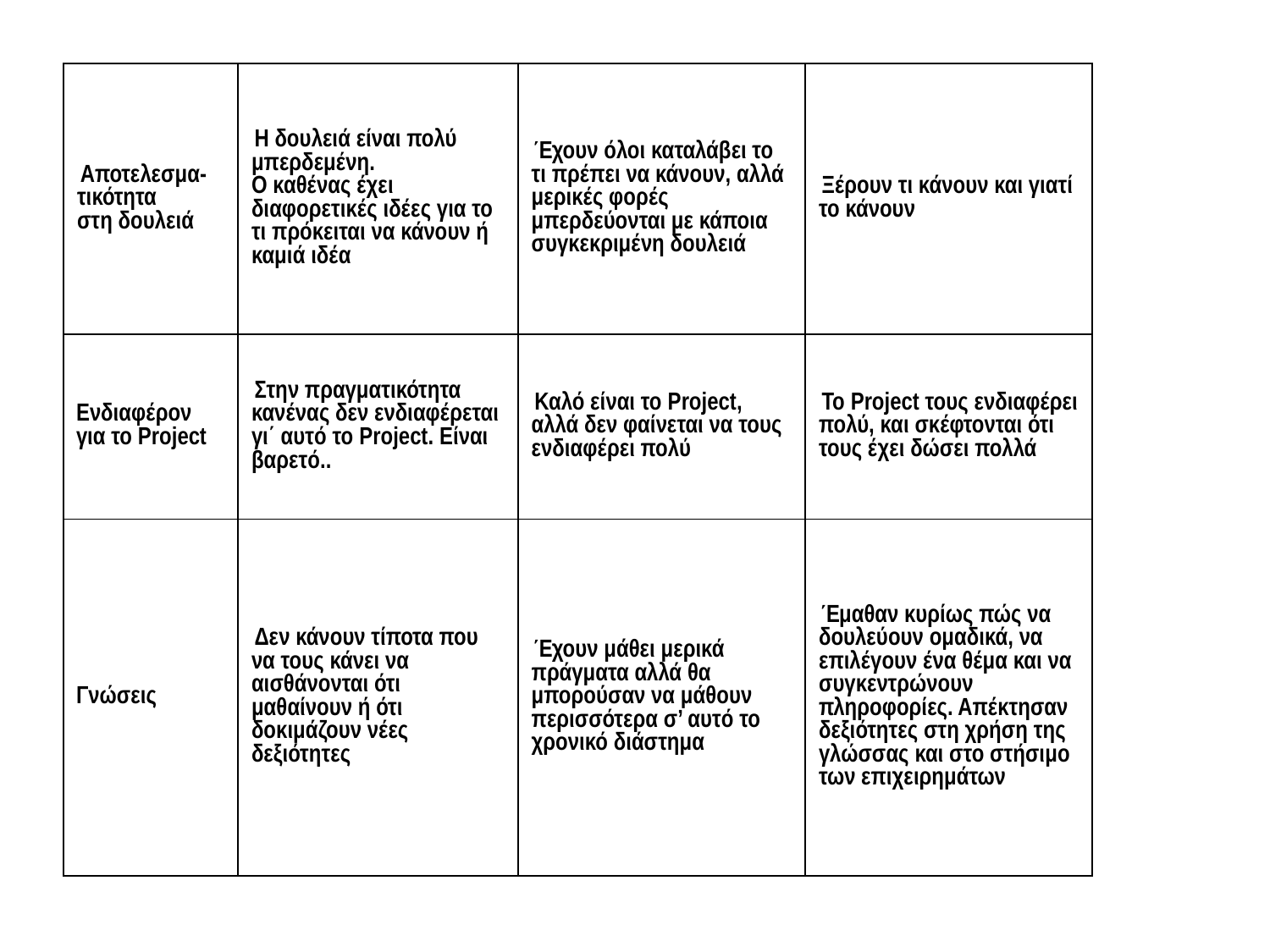

| Αποτελεσμα-τικότητα στη δουλειά | Η δουλειά είναι πολύ μπερδεμένη. Ο καθένας έχει διαφορετικές ιδέες για το τι πρόκειται να κάνουν ή καμιά ιδέα | Έχουν όλοι καταλάβει το τι πρέπει να κάνουν, αλλά μερικές φορές μπερδεύονται με κάποια συγκεκριμένη δουλειά | Ξέρουν τι κάνουν και γιατί το κάνουν |
| --- | --- | --- | --- |
| Ενδιαφέρον για το Project | Στην πραγματικότητα κανένας δεν ενδιαφέρεται γι΄ αυτό το Project. Είναι βαρετό.. | Καλό είναι το Project, αλλά δεν φαίνεται να τους ενδιαφέρει πολύ | Το Project τους ενδιαφέρει πολύ, και σκέφτονται ότι τους έχει δώσει πολλά |
| Γνώσεις | Δεν κάνουν τίποτα που να τους κάνει να αισθάνονται ότι μαθαίνουν ή ότι δοκιμάζουν νέες δεξιότητες | Έχουν μάθει μερικά πράγματα αλλά θα μπορούσαν να μάθουν περισσότερα σ’ αυτό το χρονικό διάστημα | Έμαθαν κυρίως πώς να δουλεύουν ομαδικά, να επιλέγουν ένα θέμα και να συγκεντρώνουν πληροφορίες. Απέκτησαν δεξιότητες στη χρήση της γλώσσας και στο στήσιμο των επιχειρημάτων |